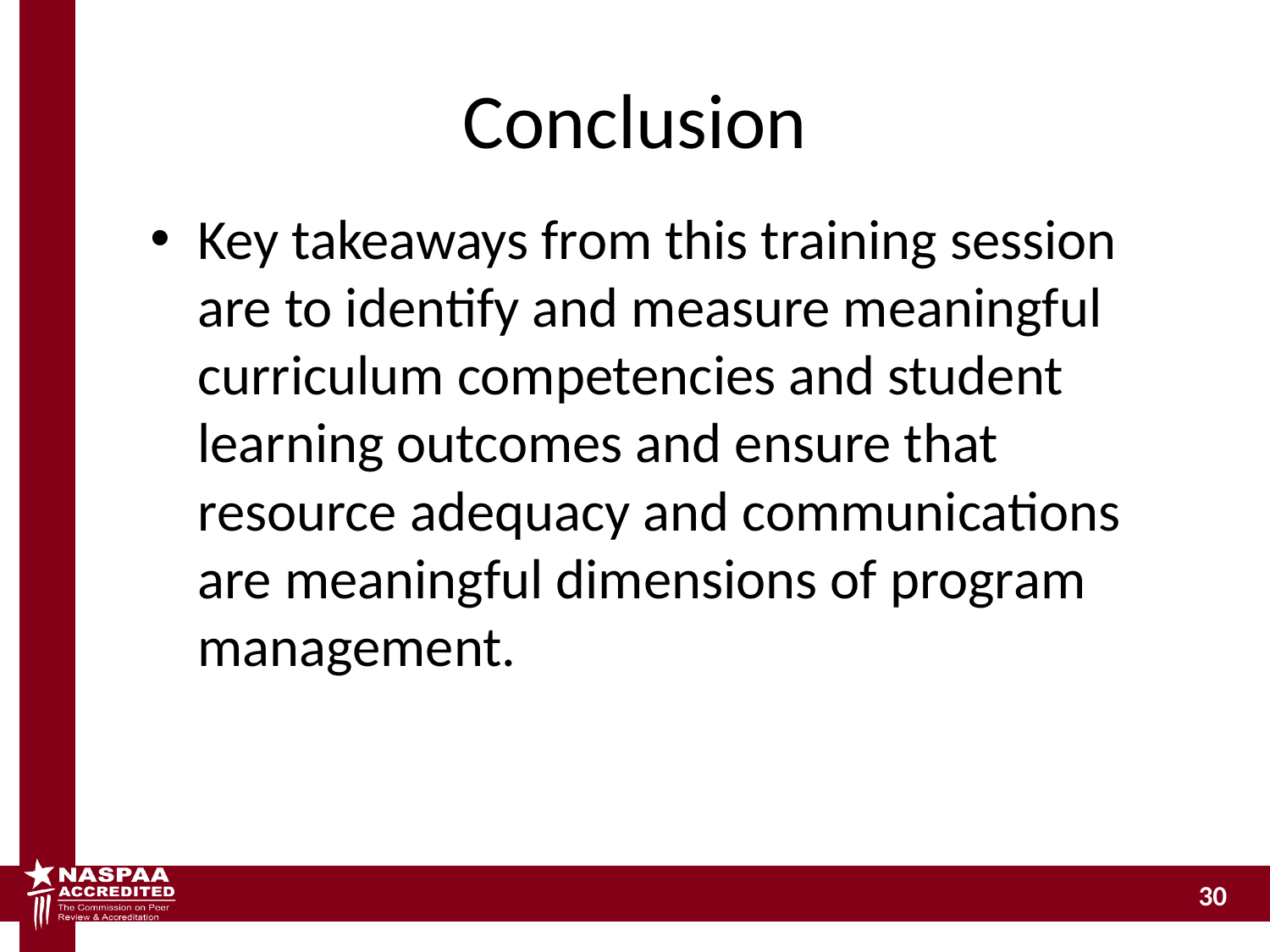

# Conclusion
Key takeaways from this training session are to identify and measure meaningful curriculum competencies and student learning outcomes and ensure that resource adequacy and communications are meaningful dimensions of program management.

30